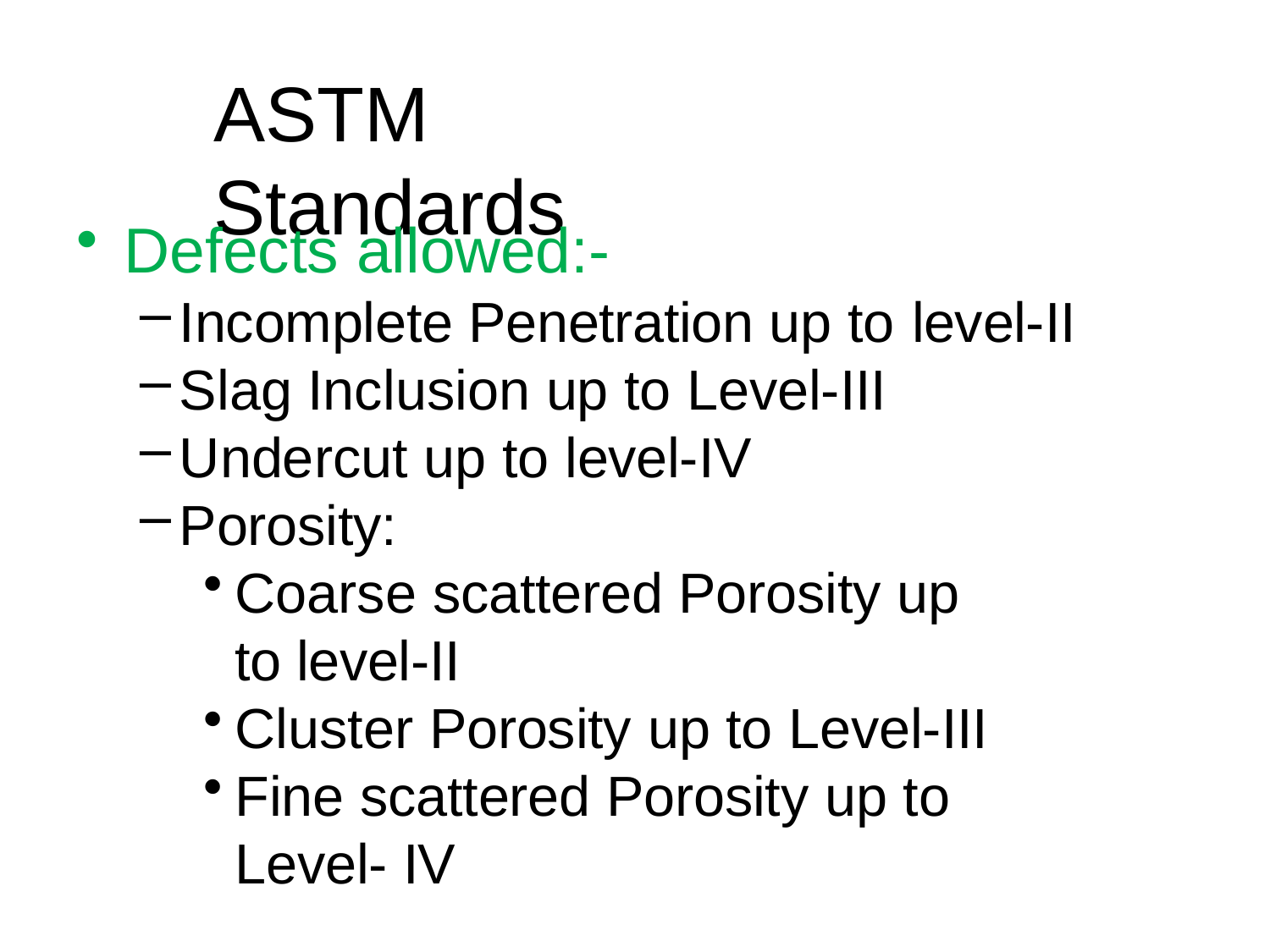

# ASTM Standards
Defects allowed:-
Incomplete Penetration up to level-II
Slag Inclusion up to Level-III
Undercut up to level-IV
Porosity:
Coarse scattered Porosity up to level-II
Cluster Porosity up to Level-III
Fine scattered Porosity up to Level- IV